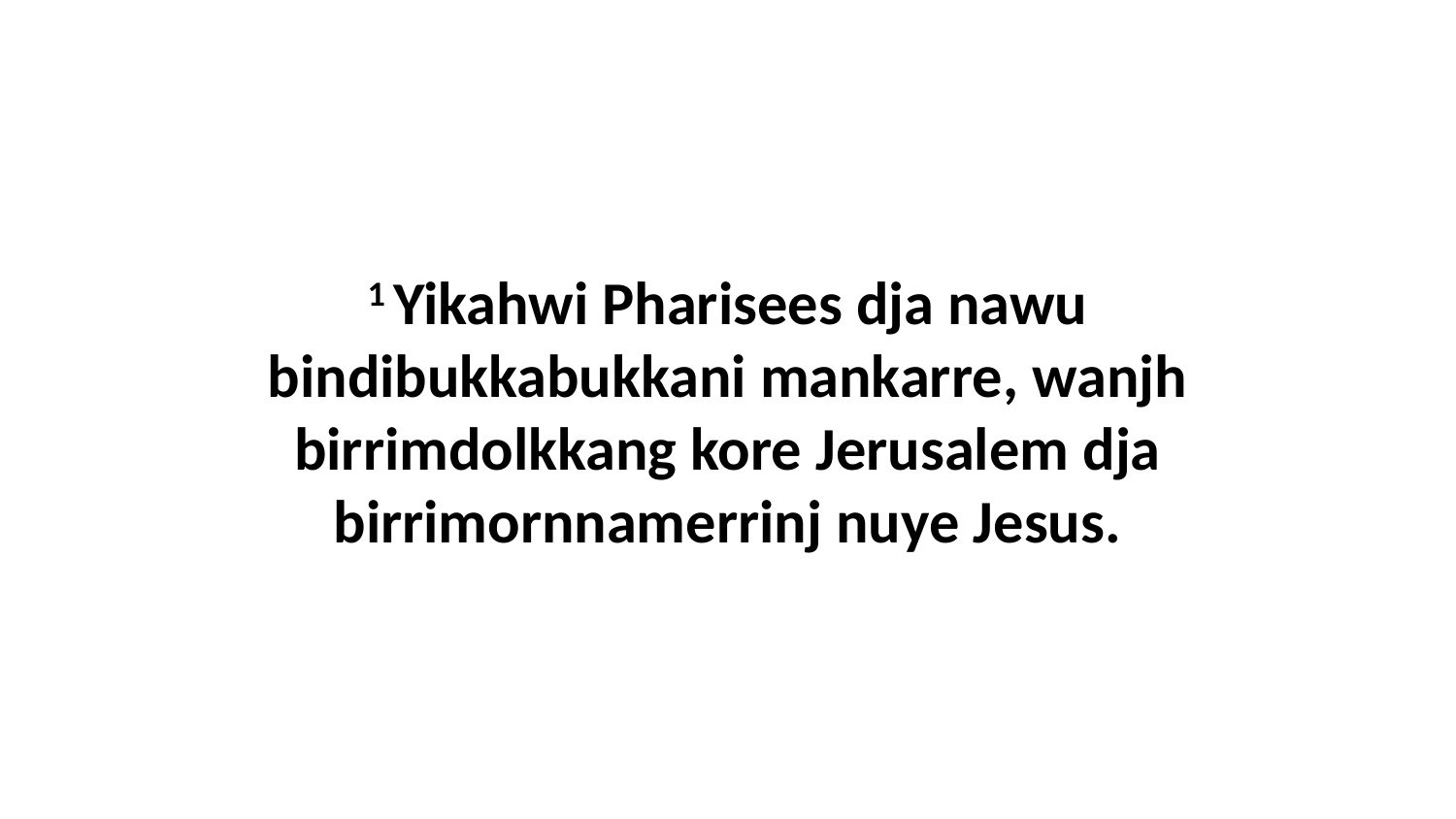

1 Yikahwi Pharisees dja nawu bindibukkabukkani mankarre, wanjh birrimdolkkang kore Jerusalem dja birrimornnamerrinj nuye Jesus.